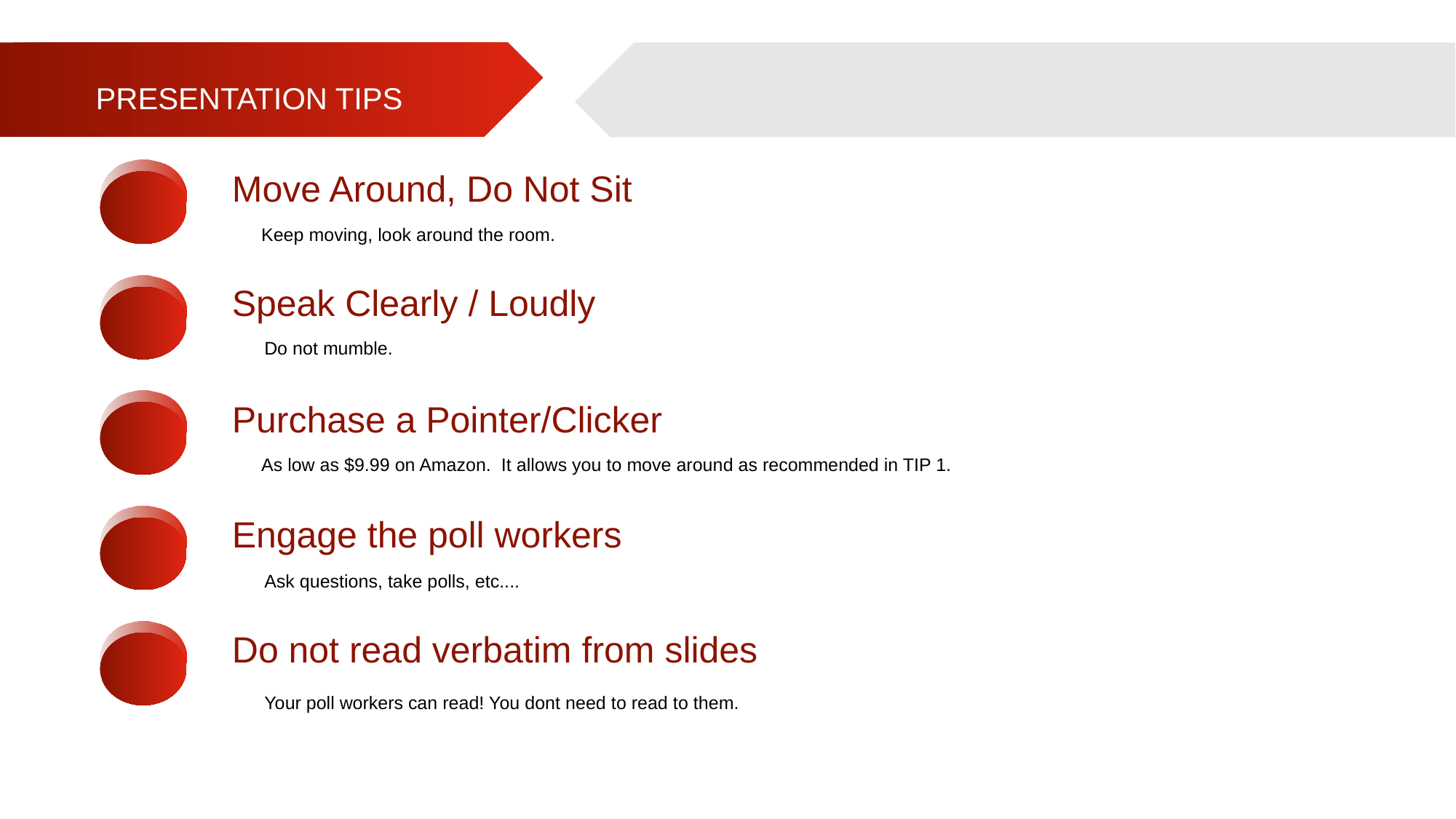

PRESENTATION TIPS

Move Around, Do Not Sit

Keep moving, look around the room.

Speak Clearly / Loudly

Do not mumble.

Purchase a Pointer/Clicker

As low as $9.99 on Amazon.  It allows you to move around as recommended in TIP 1.

Engage the poll workers

Ask questions, take polls, etc....

Do not read verbatim from slides

Your poll workers can read! You dont need to read to them.